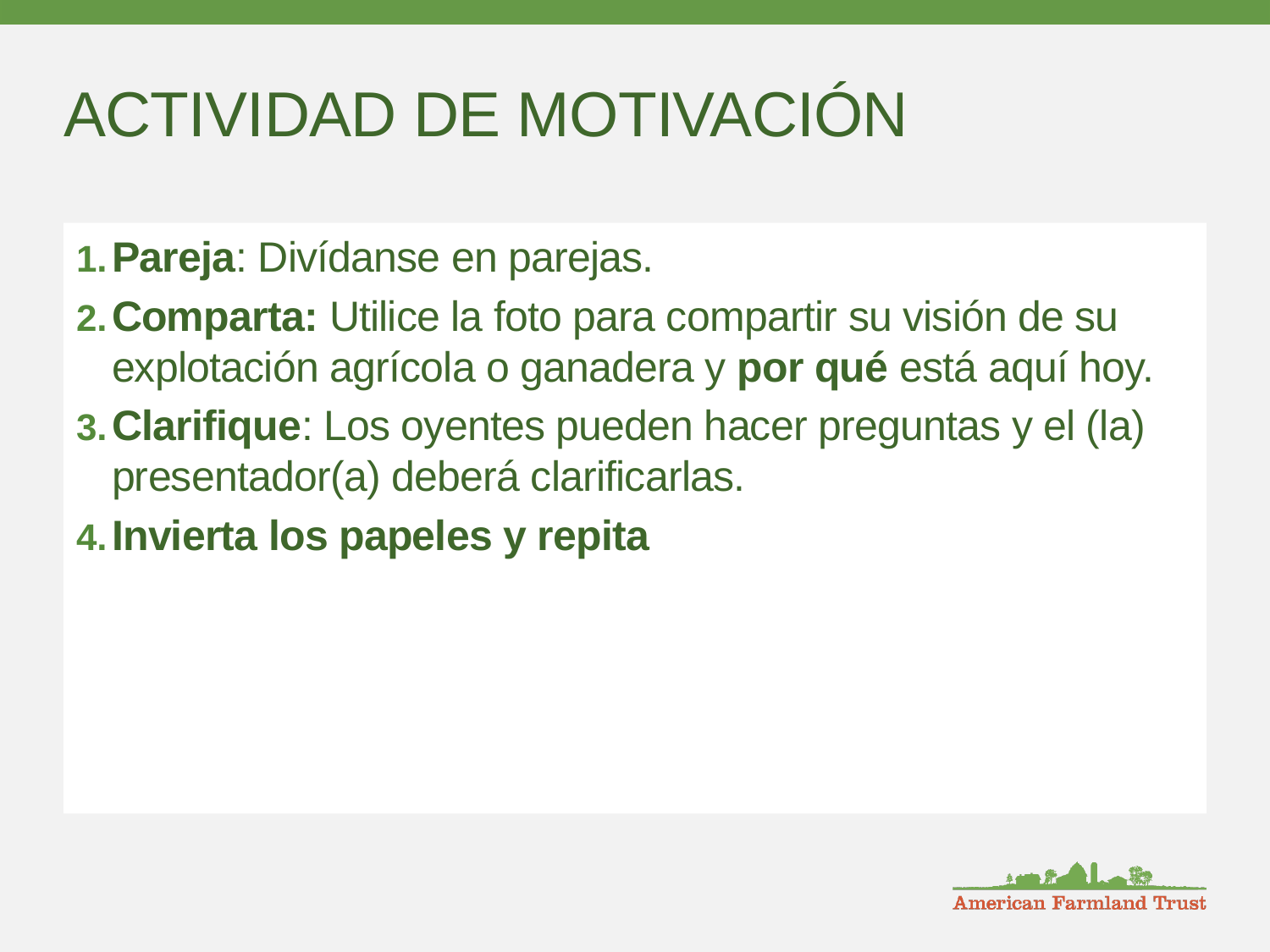

# ACTIVIDAD DE MOTIVACIÓN
Pareja: Divídanse en parejas.
Comparta: Utilice la foto para compartir su visión de su explotación agrícola o ganadera y por qué está aquí hoy.
Clarifique: Los oyentes pueden hacer preguntas y el (la) presentador(a) deberá clarificarlas.
Invierta los papeles y repita